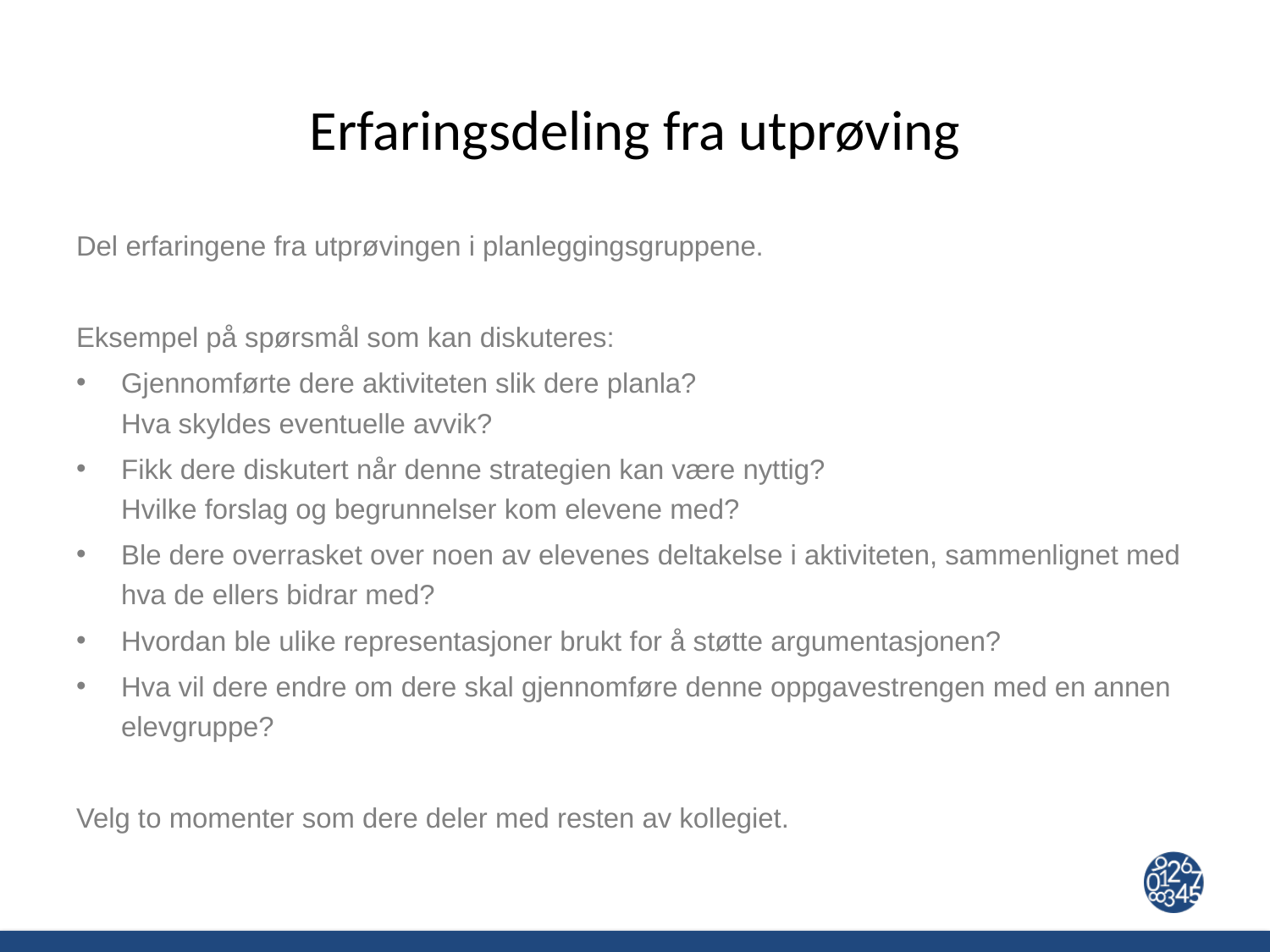

# Erfaringsdeling fra utprøving
Del erfaringene fra utprøvingen i planleggingsgruppene.

Eksempel på spørsmål som kan diskuteres:
Gjennomførte dere aktiviteten slik dere planla?
Hva skyldes eventuelle avvik?
Fikk dere diskutert når denne strategien kan være nyttig?
Hvilke forslag og begrunnelser kom elevene med?
Ble dere overrasket over noen av elevenes deltakelse i aktiviteten, sammenlignet med hva de ellers bidrar med?
Hvordan ble ulike representasjoner brukt for å støtte argumentasjonen?
Hva vil dere endre om dere skal gjennomføre denne oppgavestrengen med en annen elevgruppe?

Velg to momenter som dere deler med resten av kollegiet.